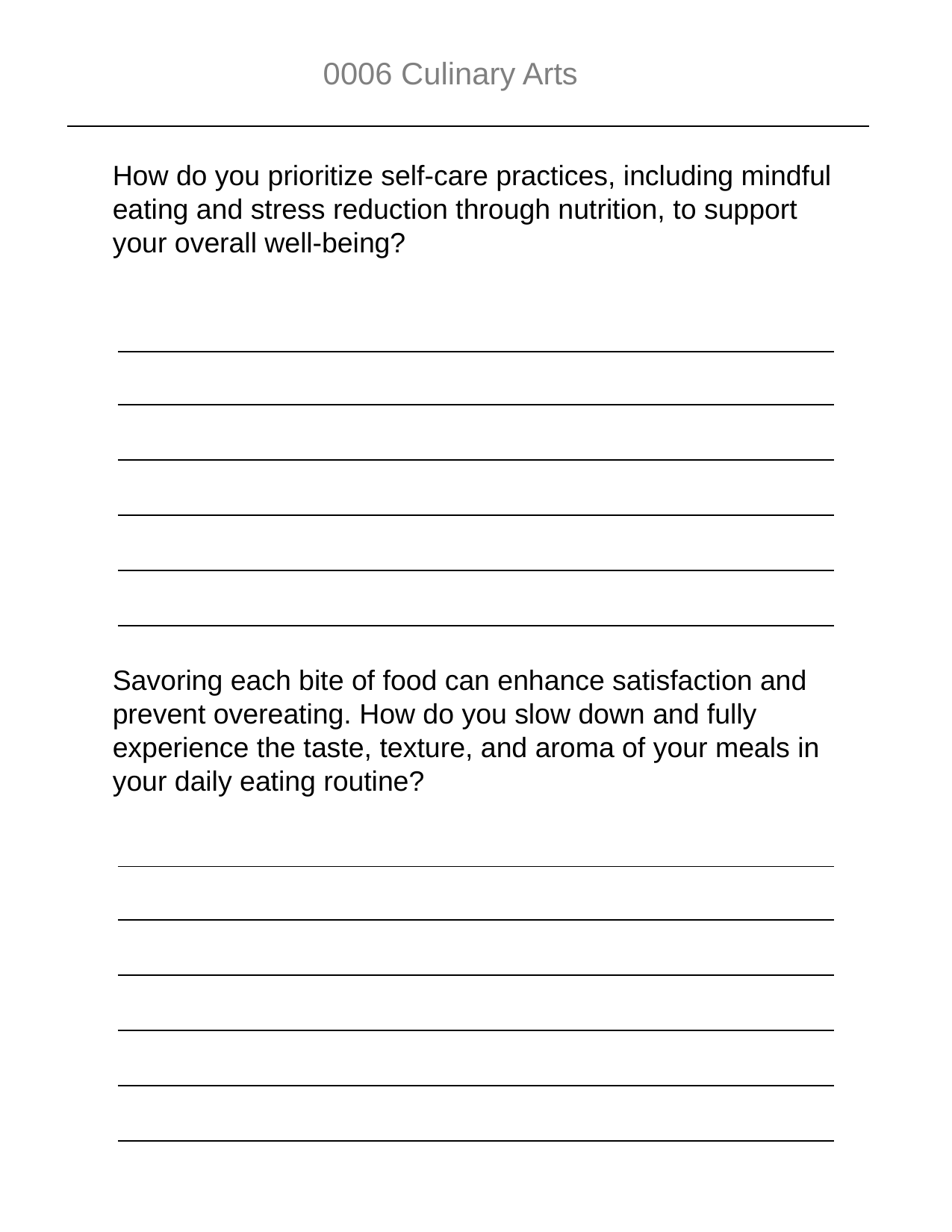

0006 Culinary Arts
How do you prioritize self-care practices, including mindful eating and stress reduction through nutrition, to support your overall well-being?
|  |
| --- |
|  |
|  |
|  |
|  |
Savoring each bite of food can enhance satisfaction and prevent overeating. How do you slow down and fully experience the taste, texture, and aroma of your meals in your daily eating routine?
|  |
| --- |
|  |
|  |
|  |
|  |